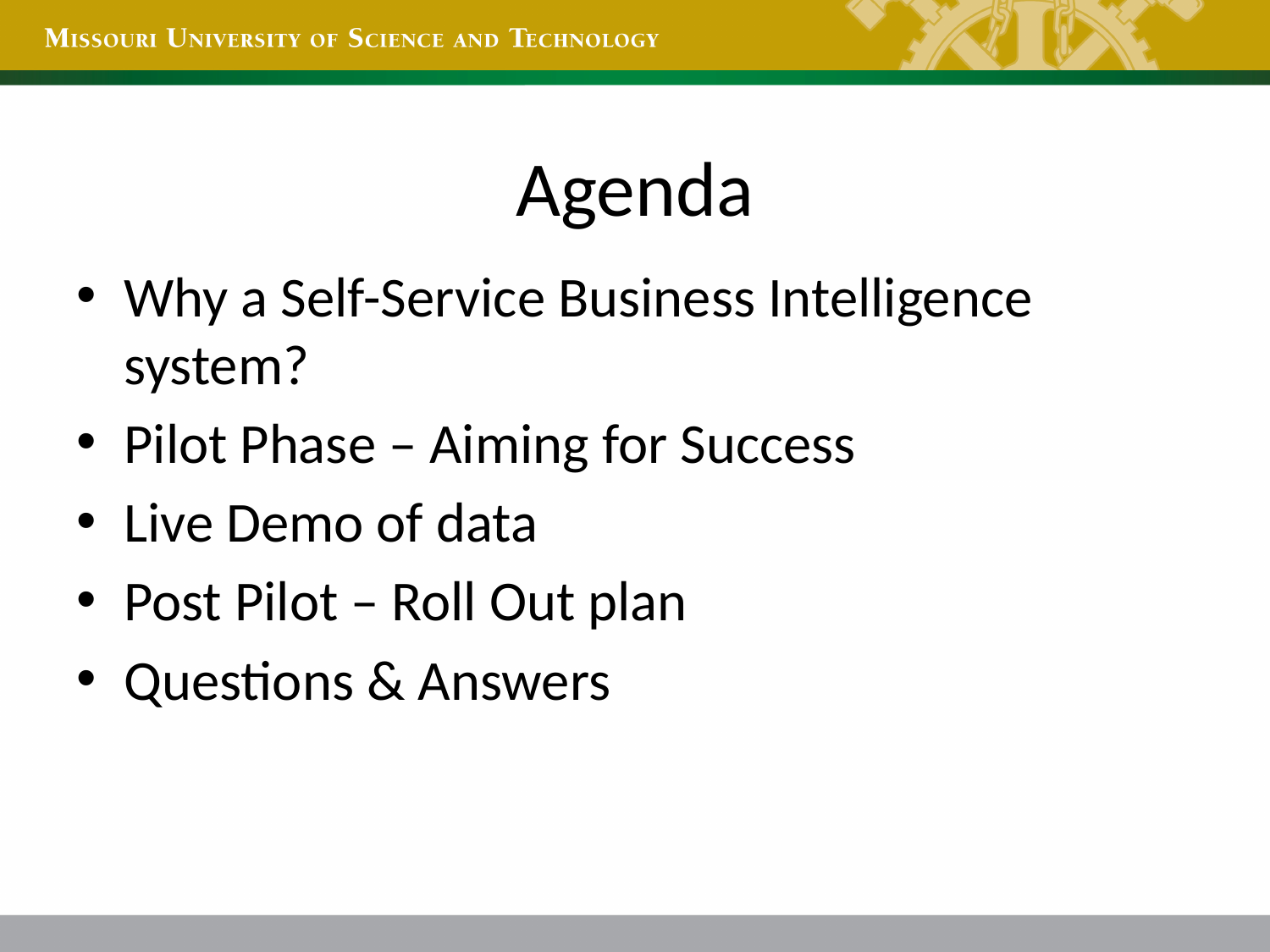

# Agenda
Why a Self-Service Business Intelligence system?
Pilot Phase – Aiming for Success
Live Demo of data
Post Pilot – Roll Out plan
Questions & Answers